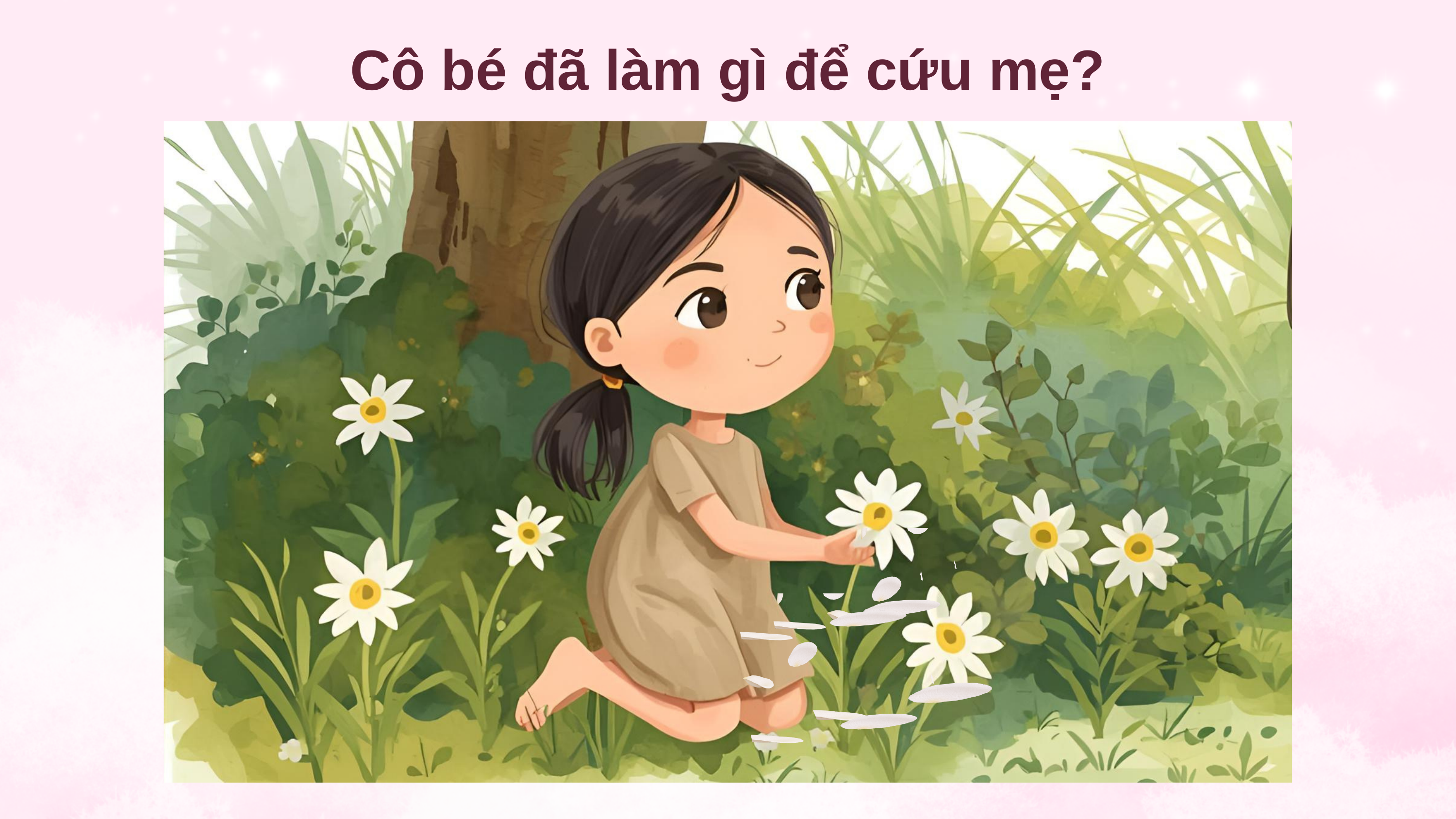

Cô bé đã làm gì để cứu mẹ?